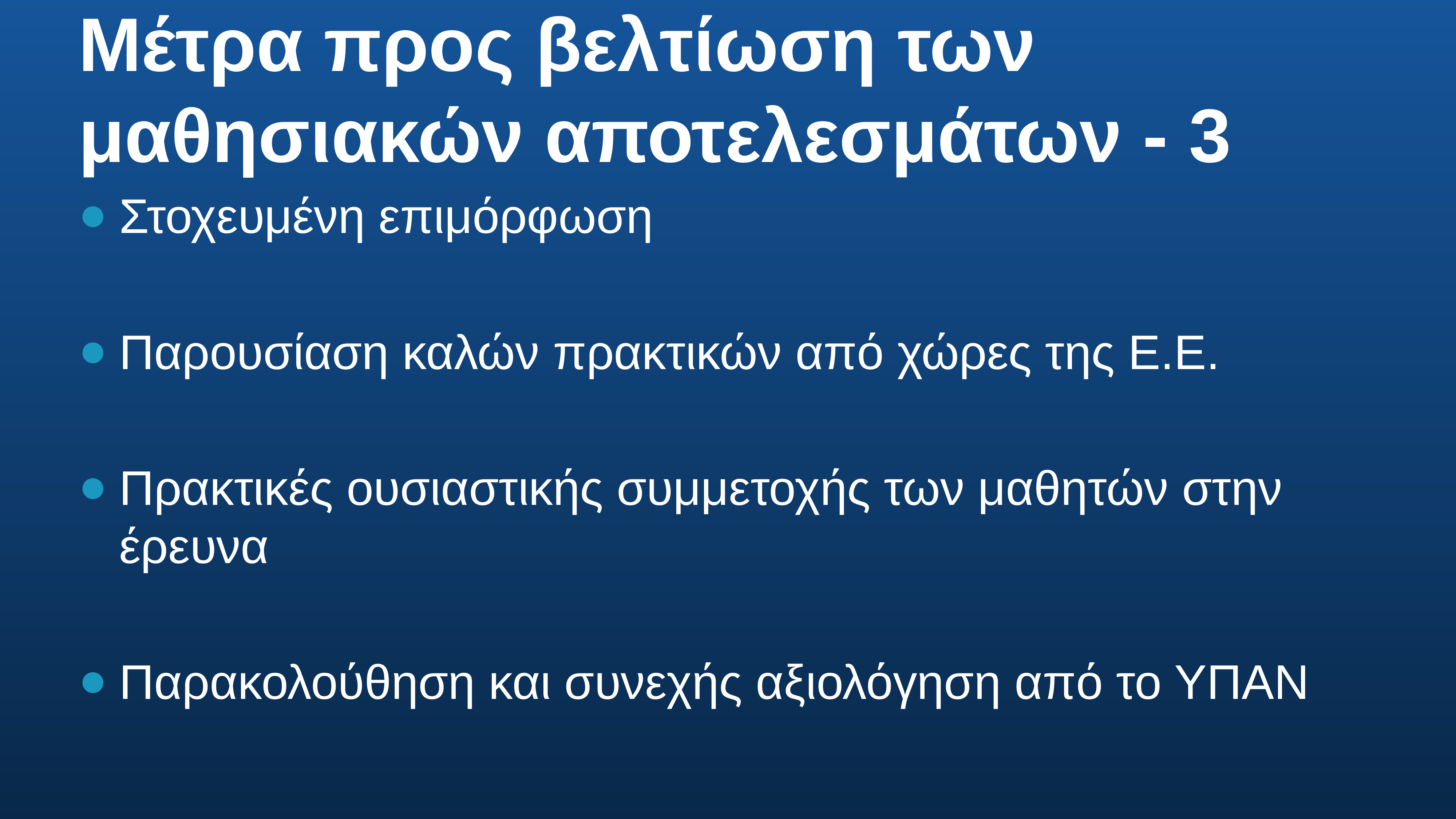

# Μέτρα προς βελτίωση των μαθησιακών αποτελεσμάτων - 3
Στοχευμένη επιμόρφωση

Παρουσίαση καλών πρακτικών από χώρες της Ε.Ε.

Πρακτικές ουσιαστικής συμμετοχής των μαθητών στην έρευνα

Παρακολούθηση και συνεχής αξιολόγηση από το ΥΠΑΝ